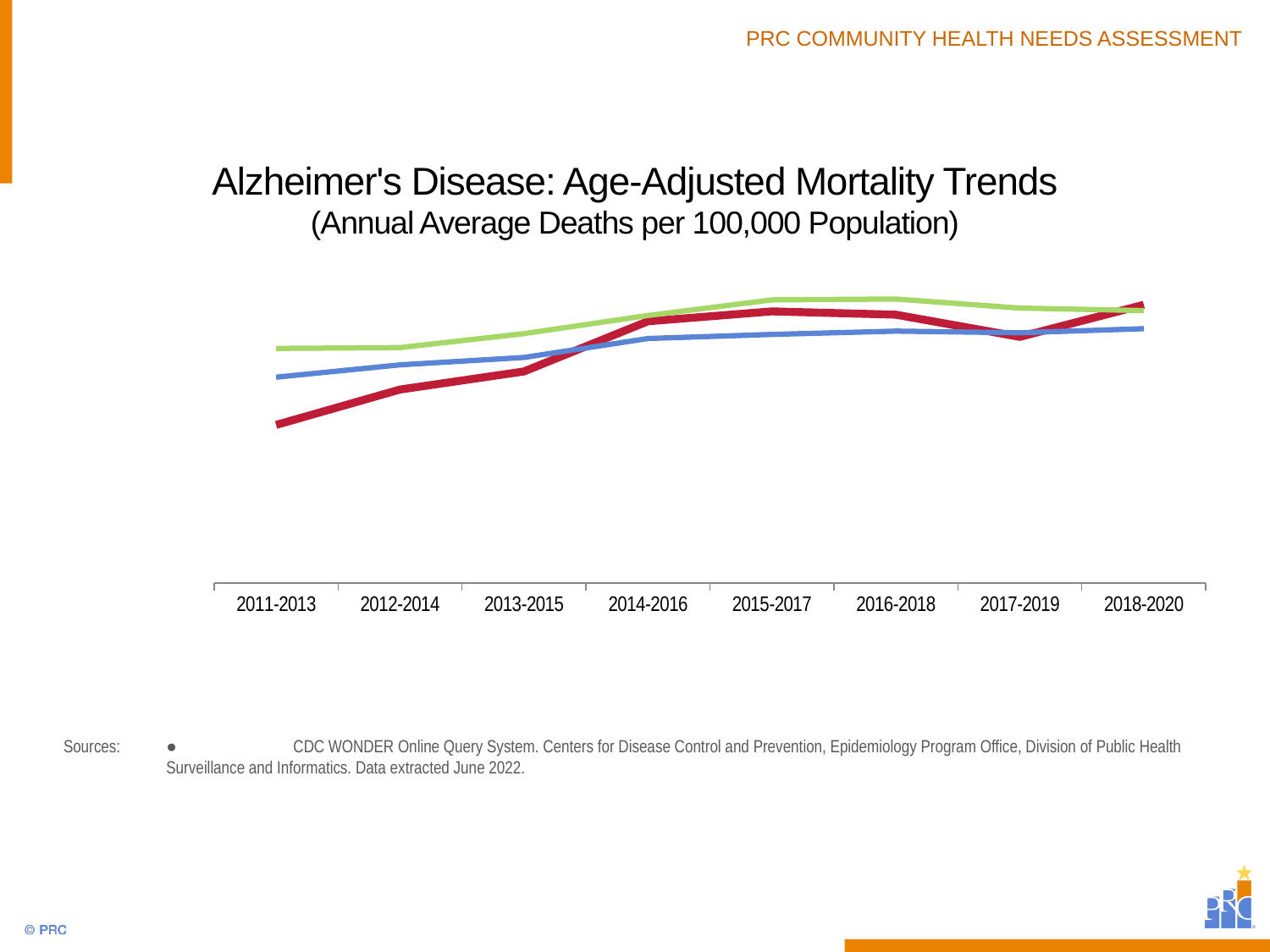

# Alzheimer's Disease: Age-Adjusted Mortality Trends (Annual Average Deaths per 100,000 Population)

### Chart

| Category | Cass County | IN | US |
|---|---|---|---|
| 2011-2013 | 19.2 | 28.5 | 25.0 |
| 2012-2014 | 23.5 | 28.6 | 26.5 |
| 2013-2015 | 25.7 | 30.3 | 27.4 |
| 2014-2016 | 31.8 | 32.5 | 29.7 |
| 2015-2017 | 33.0 | 34.4 | 30.2 |
| 2016-2018 | 32.6 | 34.5 | 30.6 |
| 2017-2019 | 29.9 | 33.4 | 30.4 |
| 2018-2020 | 33.8 | 33.1 | 30.9 |
Sources:	● 	CDC WONDER Online Query System. Centers for Disease Control and Prevention, Epidemiology Program Office, Division of Public Health Surveillance and Informatics. Data extracted June 2022.